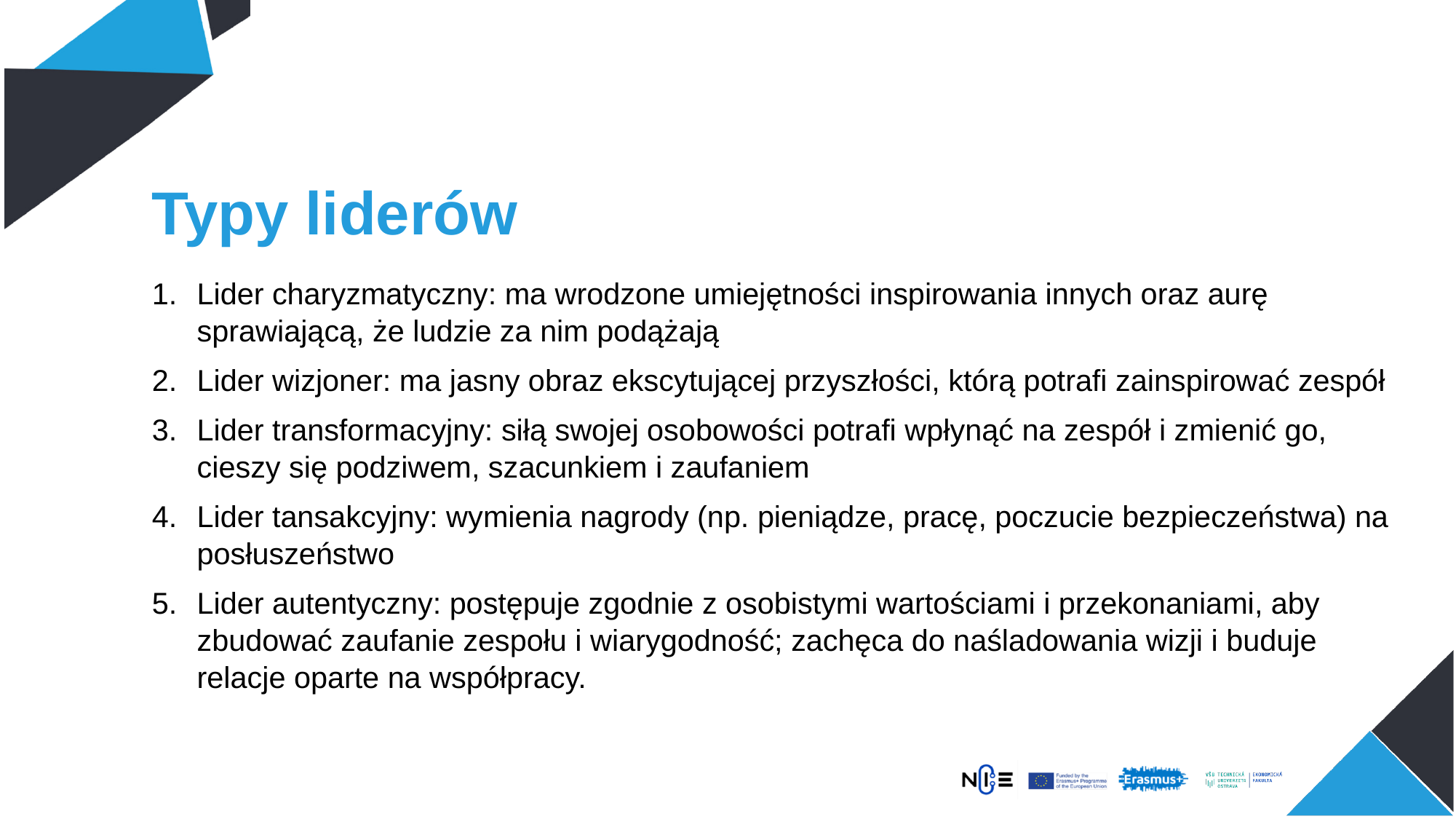

# Typy liderów

Lider charyzmatyczny: ma wrodzone umiejętności inspirowania innych oraz aurę sprawiającą, że ludzie za nim podążają
Lider wizjoner: ma jasny obraz ekscytującej przyszłości, którą potrafi zainspirować zespół
Lider transformacyjny: siłą swojej osobowości potrafi wpłynąć na zespół i zmienić go, cieszy się podziwem, szacunkiem i zaufaniem
Lider tansakcyjny: wymienia nagrody (np. pieniądze, pracę, poczucie bezpieczeństwa) na posłuszeństwo
Lider autentyczny: postępuje zgodnie z osobistymi wartościami i przekonaniami, aby zbudować zaufanie zespołu i wiarygodność; zachęca do naśladowania wizji i buduje relacje oparte na współpracy.